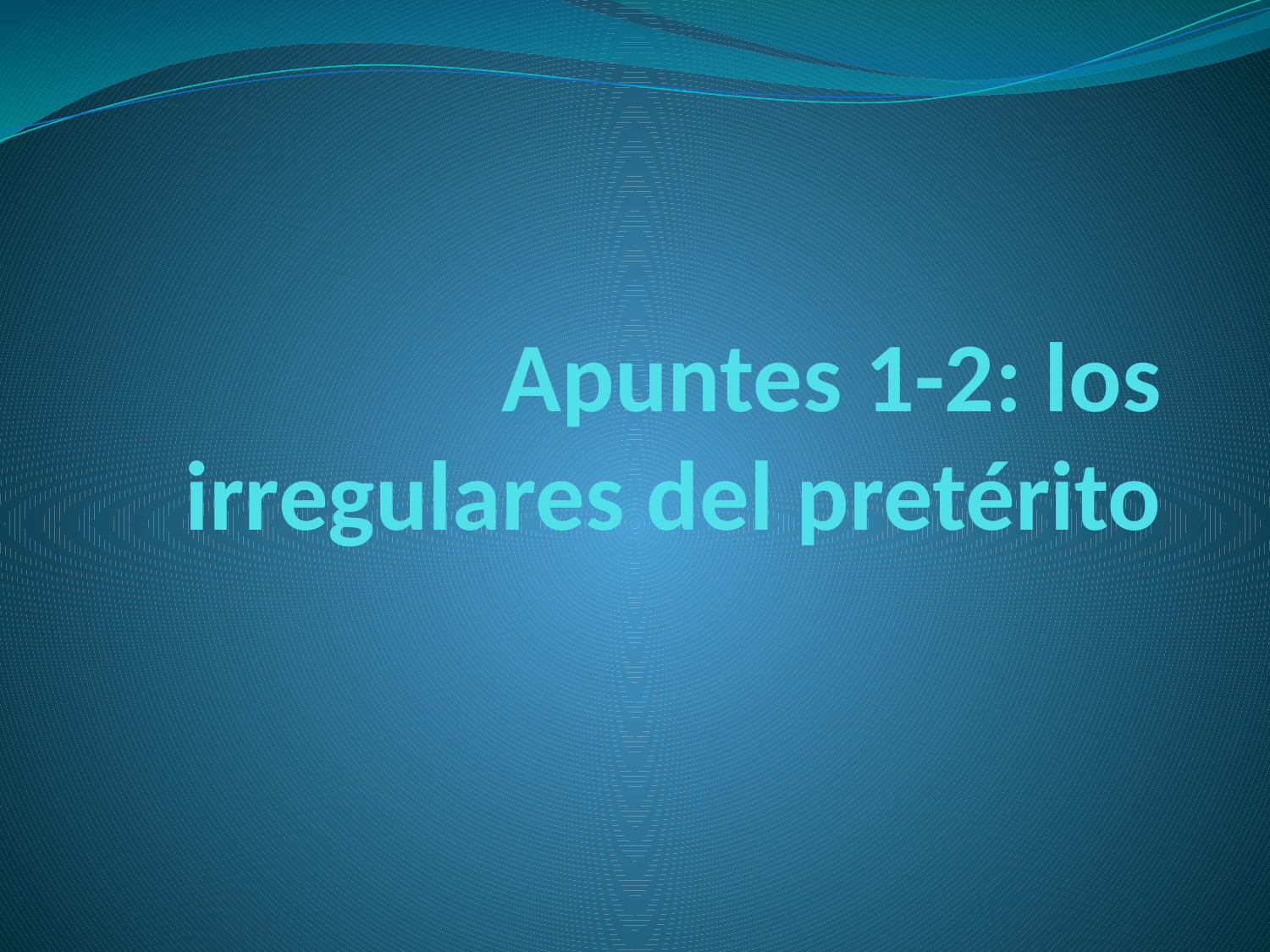

# Apuntes 1-2: los irregulares del pretérito